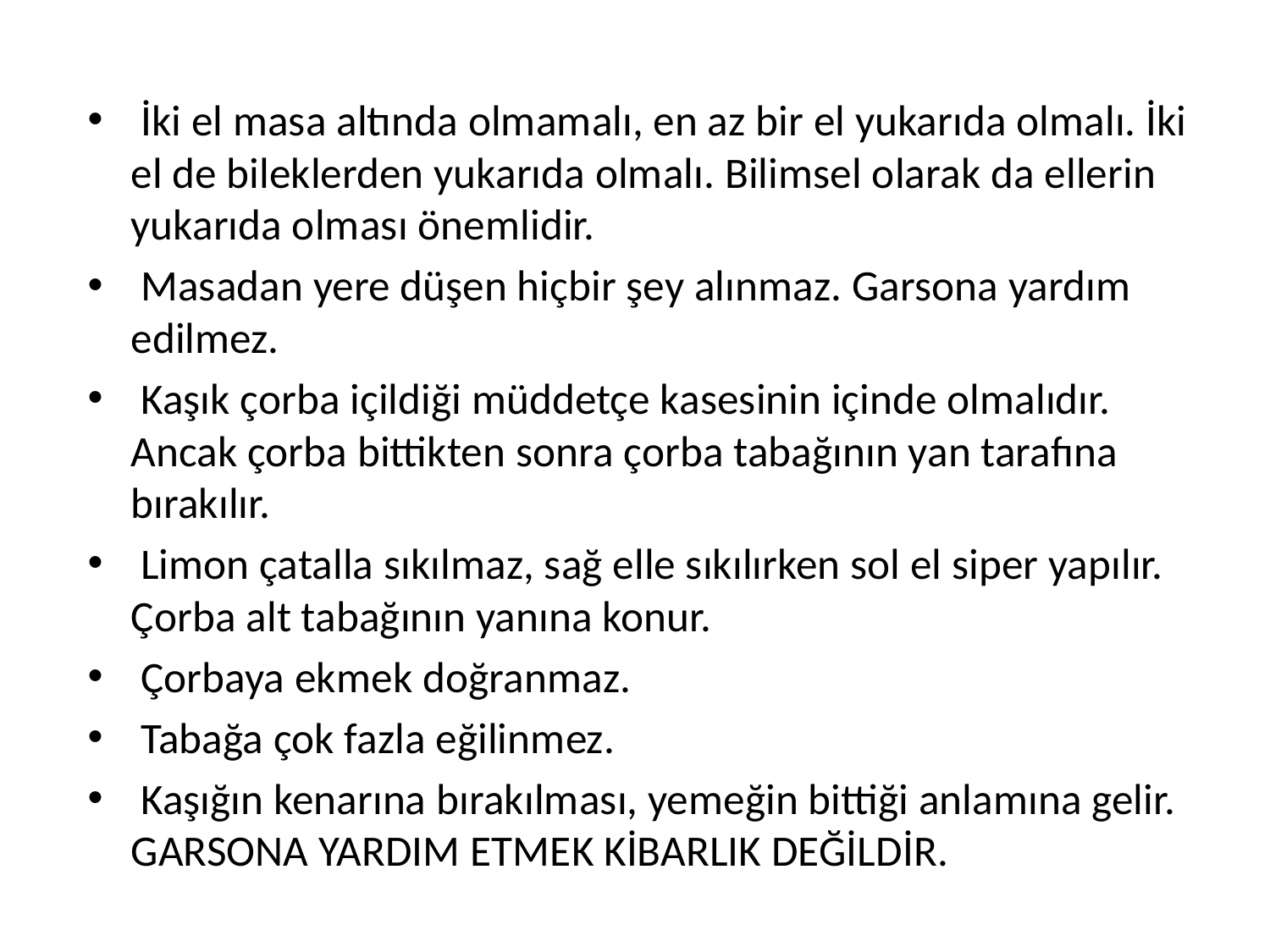

İki el masa altında olmamalı, en az bir el yukarıda olmalı. İki el de bileklerden yukarıda olmalı. Bilimsel olarak da ellerin yukarıda olması önemlidir.
 Masadan yere düşen hiçbir şey alınmaz. Garsona yardım edilmez.
 Kaşık çorba içildiği müddetçe kasesinin içinde olmalıdır. Ancak çorba bittikten sonra çorba tabağının yan tarafına bırakılır.
 Limon çatalla sıkılmaz, sağ elle sıkılırken sol el siper yapılır. Çorba alt tabağının yanına konur.
 Çorbaya ekmek doğranmaz.
 Tabağa çok fazla eğilinmez.
 Kaşığın kenarına bırakılması, yemeğin bittiği anlamına gelir. 
GARSONA YARDIM ETMEK KİBARLIK DEĞİLDİR.